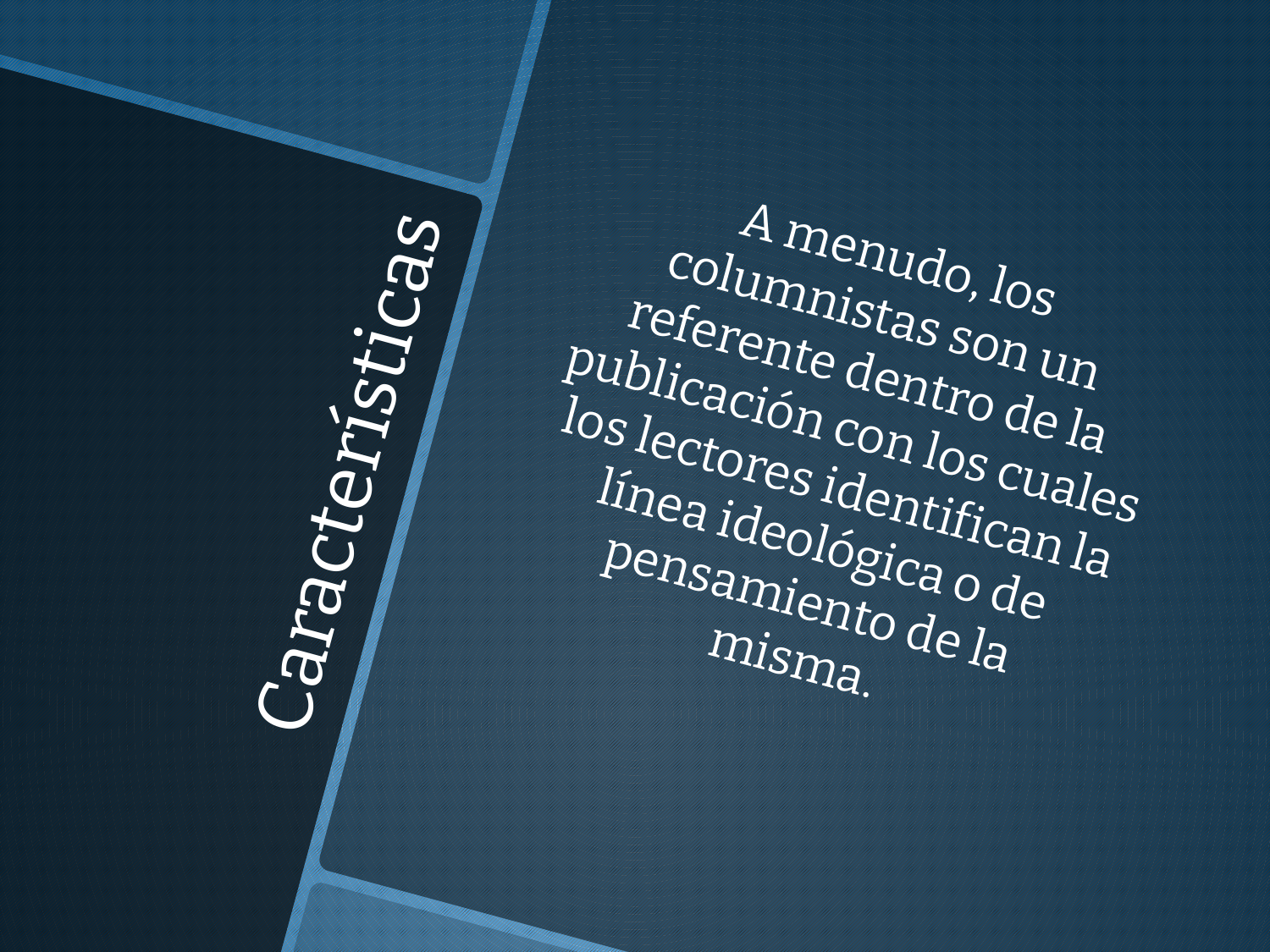

A menudo, los columnistas son un referente dentro de la publicación con los cuales los lectores identifican la línea ideológica o de pensamiento de la misma.
# Características